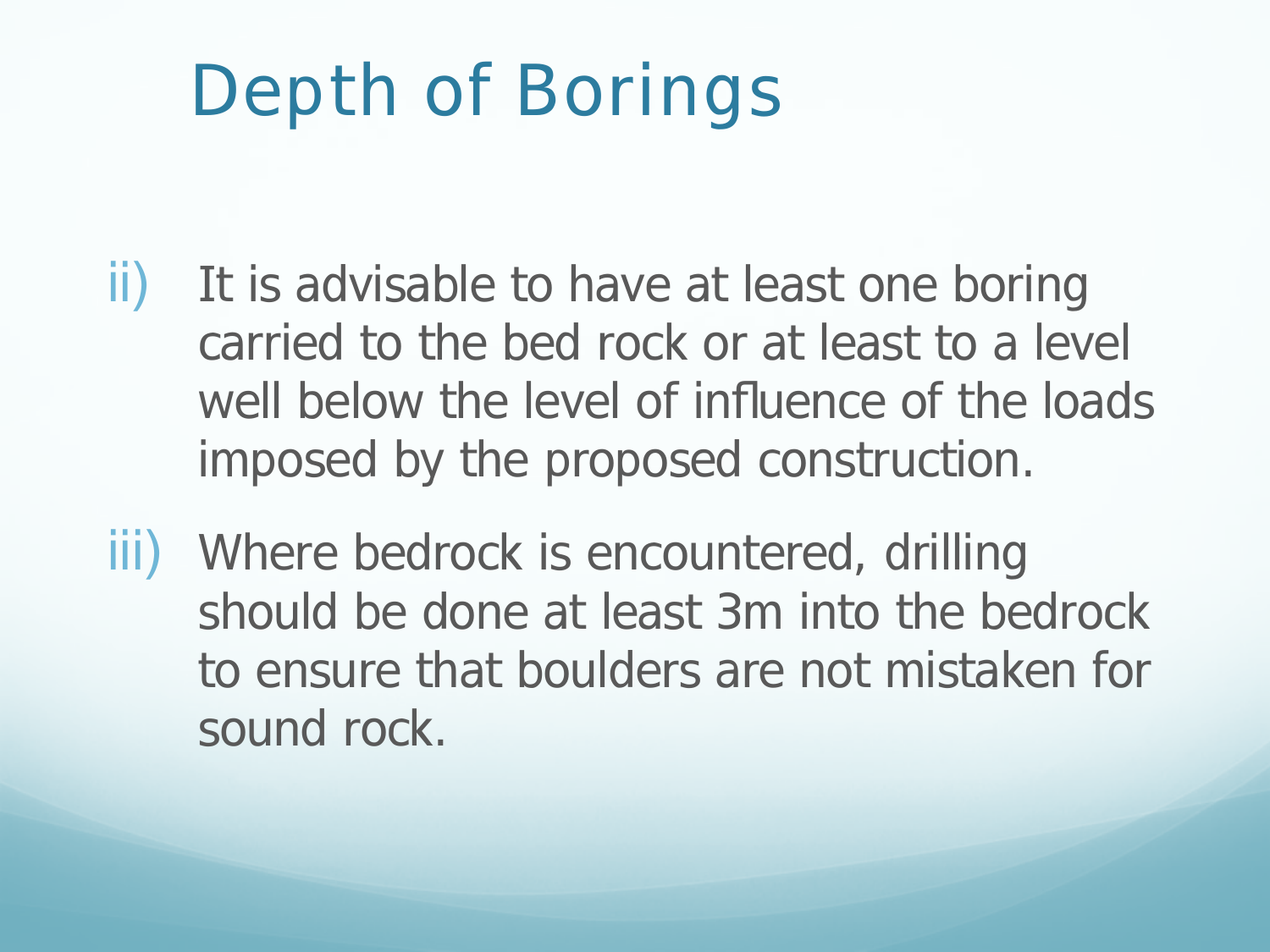

# Depth of Borings
It is advisable to have at least one boring carried to the bed rock or at least to a level well below the level of influence of the loads imposed by the proposed construction.
Where bedrock is encountered, drilling should be done at least 3m into the bedrock to ensure that boulders are not mistaken for sound rock.